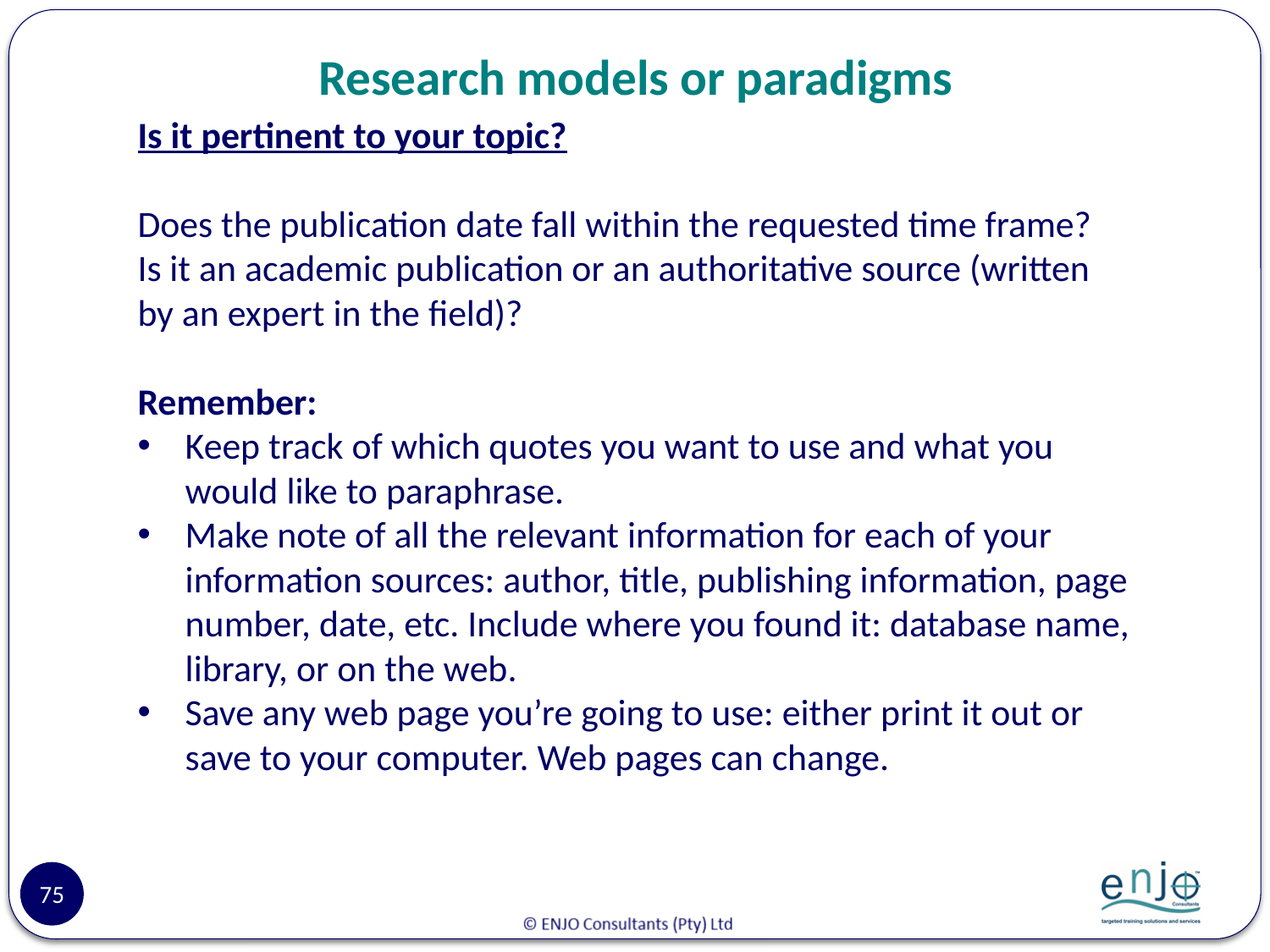

# Research models or paradigms
Is it pertinent to your topic?

Does the publication date fall within the requested time frame?
Is it an academic publication or an authoritative source (written by an expert in the field)?

Remember:
Keep track of which quotes you want to use and what you would like to paraphrase.
Make note of all the relevant information for each of your information sources: author, title, publishing information, page number, date, etc. Include where you found it: database name, library, or on the web.
Save any web page you’re going to use: either print it out or save to your computer. Web pages can change.

75